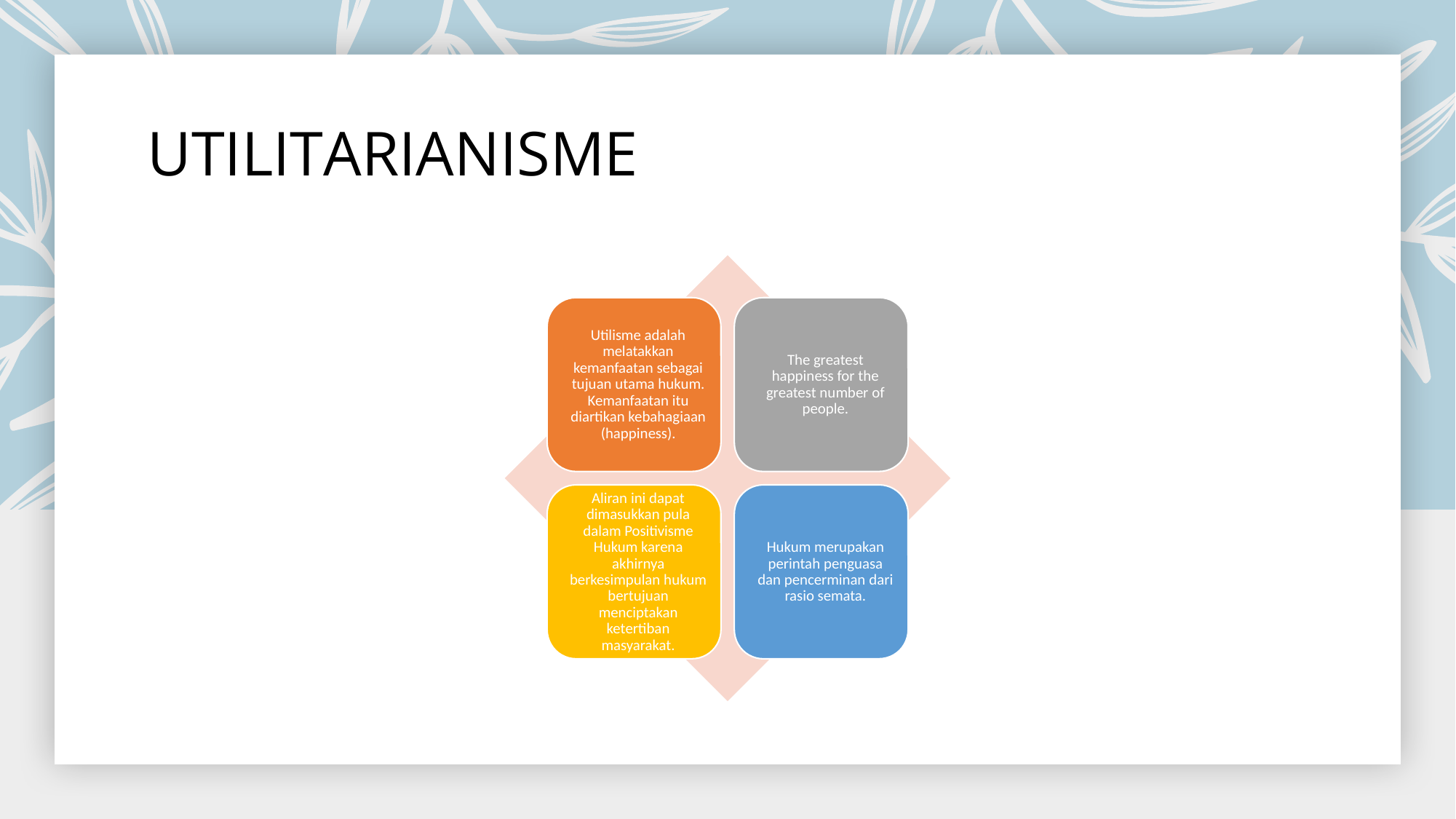

# UTILITARIANISME
Utilisme adalah melatakkan kemanfaatan sebagai tujuan utama hukum. Kemanfaatan itu diartikan kebahagiaan (happiness).
The greatest happiness for the greatest number of people.
Aliran ini dapat dimasukkan pula dalam Positivisme Hukum karena akhirnya berkesimpulan hukum bertujuan menciptakan ketertiban masyarakat.
Hukum merupakan perintah penguasa dan pencerminan dari rasio semata.